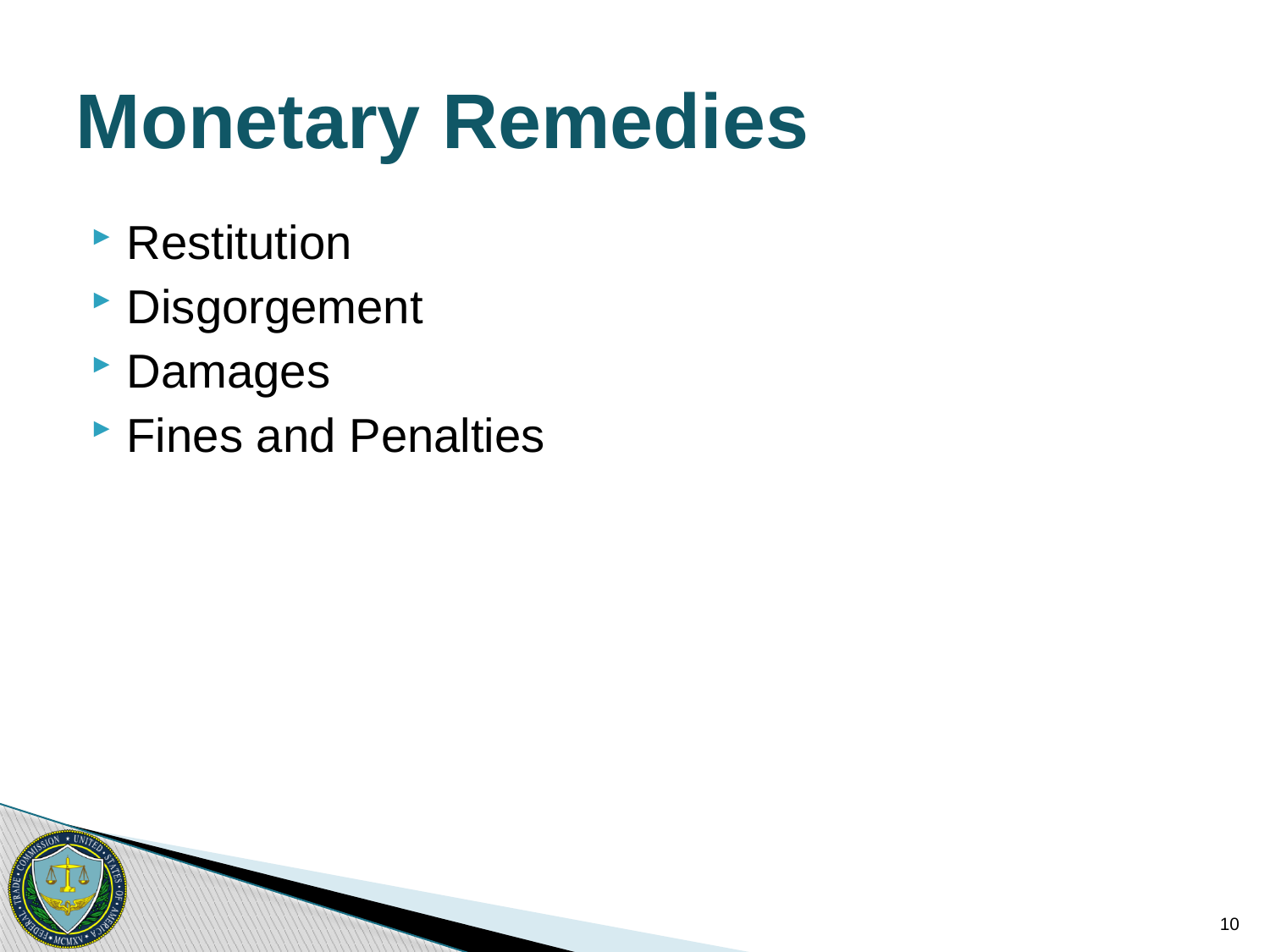

# Monetary Remedies
Restitution
Disgorgement
Damages
Fines and Penalties
10